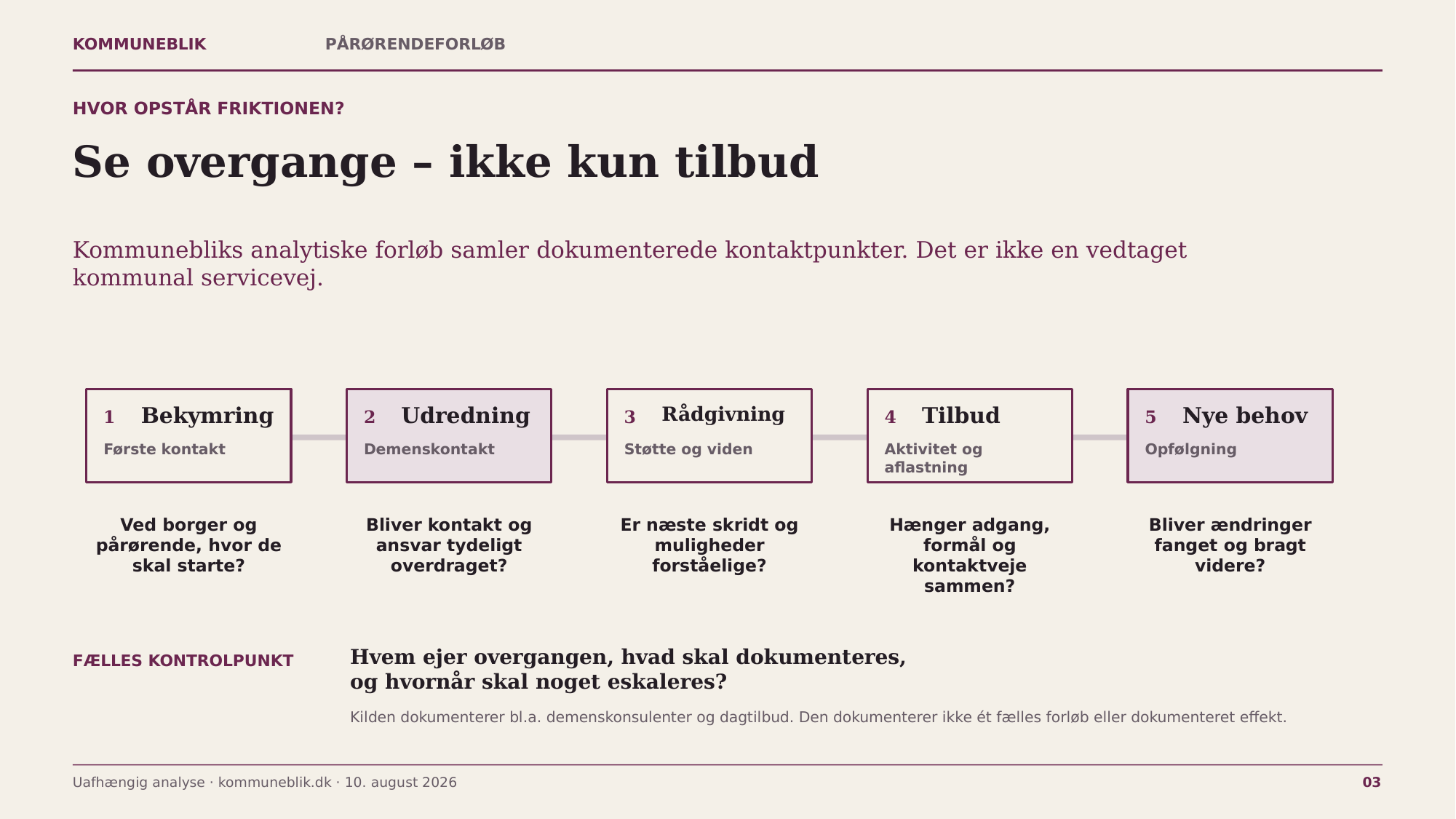

KOMMUNEBLIK
PÅRØRENDEFORLØB

HVOR OPSTÅR FRIKTIONEN?
Se overgange – ikke kun tilbud
Kommunebliks analytiske forløb samler dokumenterede kontaktpunkter. Det er ikke en vedtaget kommunal servicevej.

Bekymring
Udredning
Rådgivning
Tilbud
Nye behov
1
2
3
4
5

Første kontakt
Demenskontakt
Støtte og viden
Aktivitet og aflastning
Opfølgning
Ved borger og pårørende, hvor de skal starte?
Bliver kontakt og ansvar tydeligt overdraget?
Er næste skridt og muligheder forståelige?
Hænger adgang, formål og kontaktveje sammen?
Bliver ændringer fanget og bragt videre?
Hvem ejer overgangen, hvad skal dokumenteres,
og hvornår skal noget eskaleres?
FÆLLES KONTROLPUNKT
Kilden dokumenterer bl.a. demenskonsulenter og dagtilbud. Den dokumenterer ikke ét fælles forløb eller dokumenteret effekt.

Uafhængig analyse · kommuneblik.dk · 10. august 2026
03